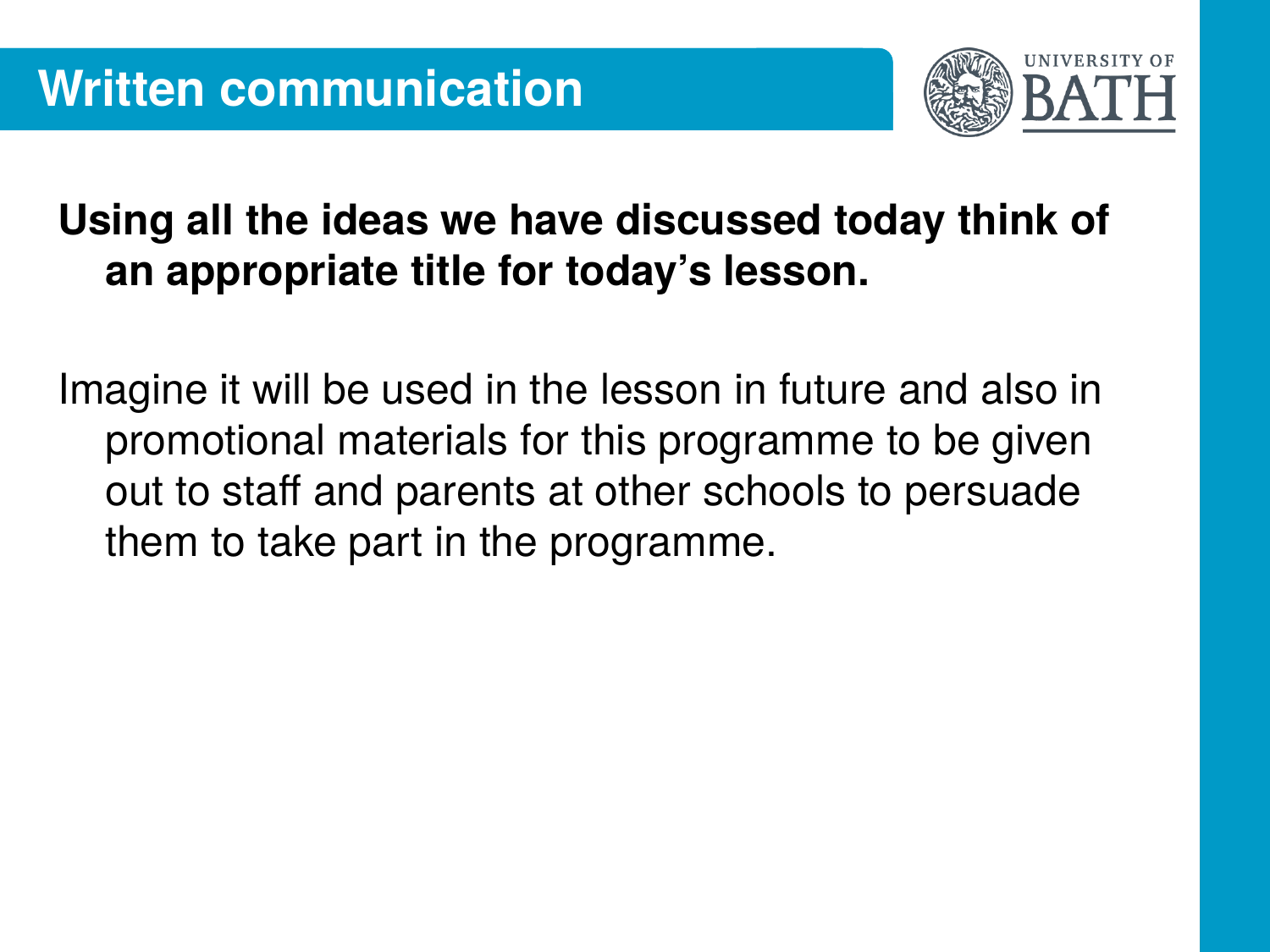

# Written communication
Using all the ideas we have discussed today think of an appropriate title for today’s lesson.

Imagine it will be used in the lesson in future and also in promotional materials for this programme to be given out to staff and parents at other schools to persuade them to take part in the programme.